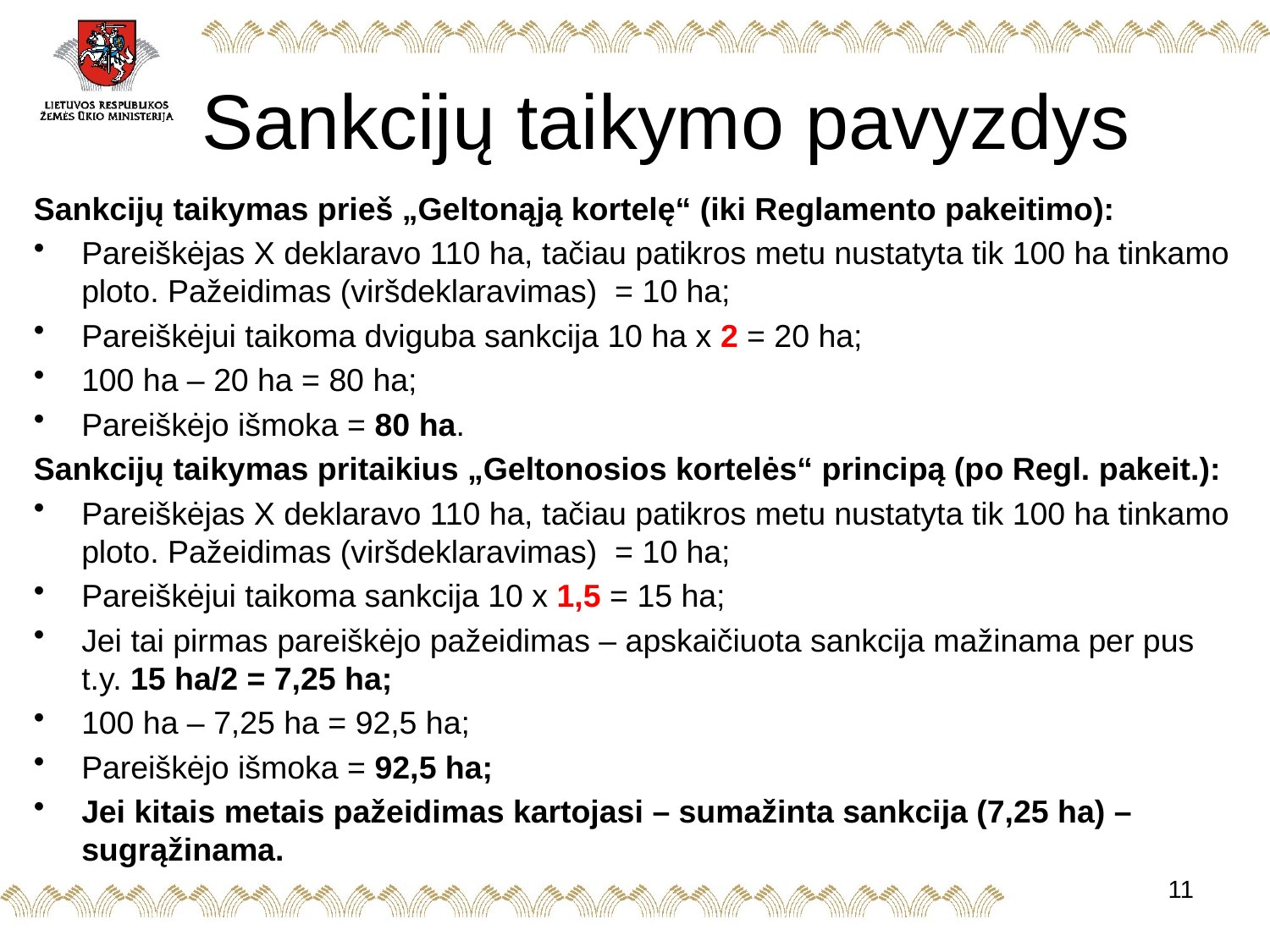

# Sankcijų taikymo pavyzdys

Sankcijų taikymas prieš „Geltonąją kortelę“ (iki Reglamento pakeitimo):
Pareiškėjas X deklaravo 110 ha, tačiau patikros metu nustatyta tik 100 ha tinkamo ploto. Pažeidimas (viršdeklaravimas)  = 10 ha;
Pareiškėjui taikoma dviguba sankcija 10 ha x 2 = 20 ha;
100 ha – 20 ha = 80 ha;
Pareiškėjo išmoka = 80 ha.
Sankcijų taikymas pritaikius „Geltonosios kortelės“ principą (po Regl. pakeit.):
Pareiškėjas X deklaravo 110 ha, tačiau patikros metu nustatyta tik 100 ha tinkamo ploto. Pažeidimas (viršdeklaravimas)  = 10 ha;
Pareiškėjui taikoma sankcija 10 x 1,5 = 15 ha;
Jei tai pirmas pareiškėjo pažeidimas – apskaičiuota sankcija mažinama per pus t.y. 15 ha/2 = 7,25 ha;
100 ha – 7,25 ha = 92,5 ha;
Pareiškėjo išmoka = 92,5 ha;
Jei kitais metais pažeidimas kartojasi – sumažinta sankcija (7,25 ha) – sugrąžinama.

11